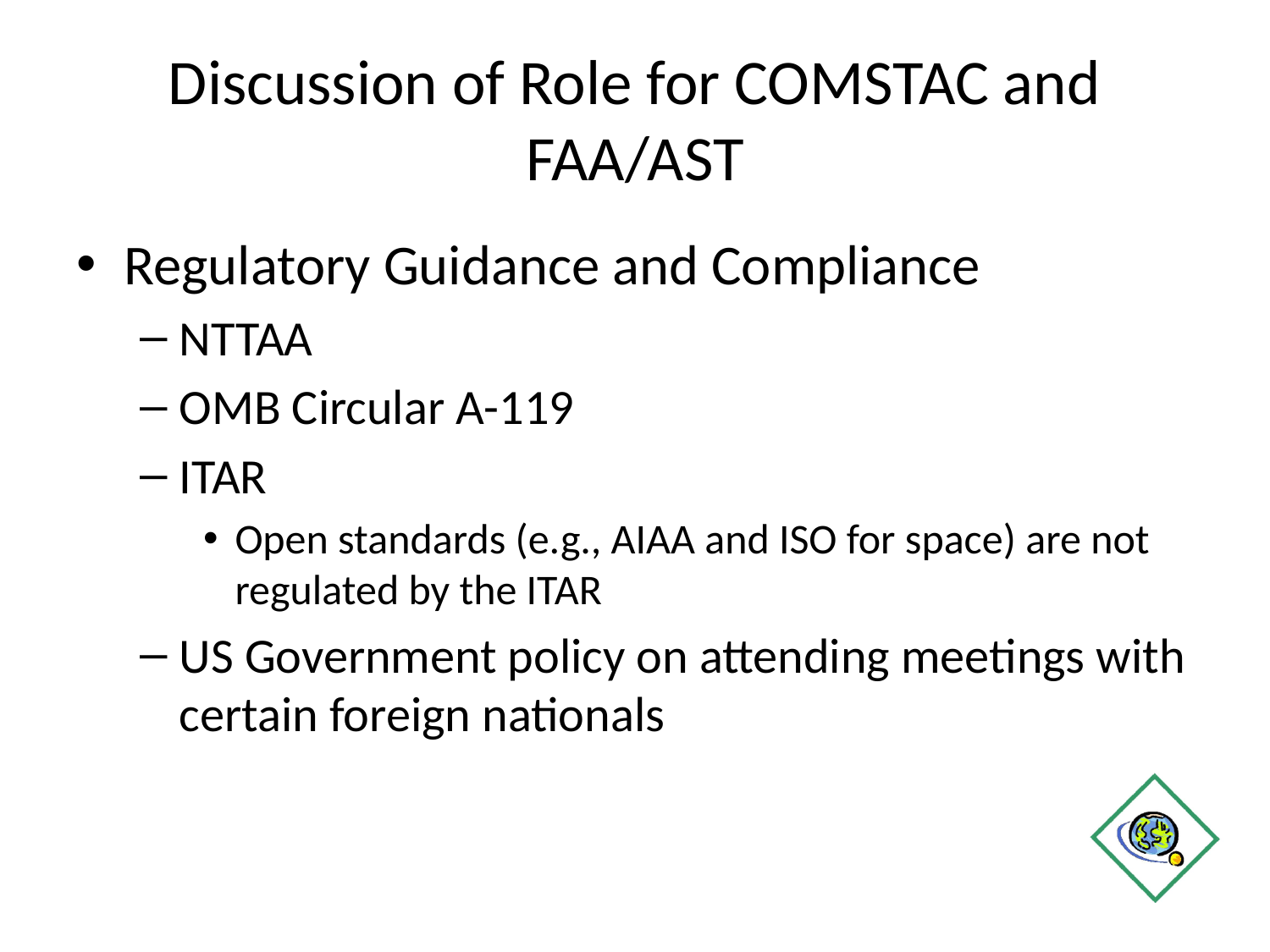

# Discussion of Role for COMSTAC and FAA/AST
Regulatory Guidance and Compliance
NTTAA
OMB Circular A-119
ITAR
Open standards (e.g., AIAA and ISO for space) are not regulated by the ITAR
US Government policy on attending meetings with certain foreign nationals